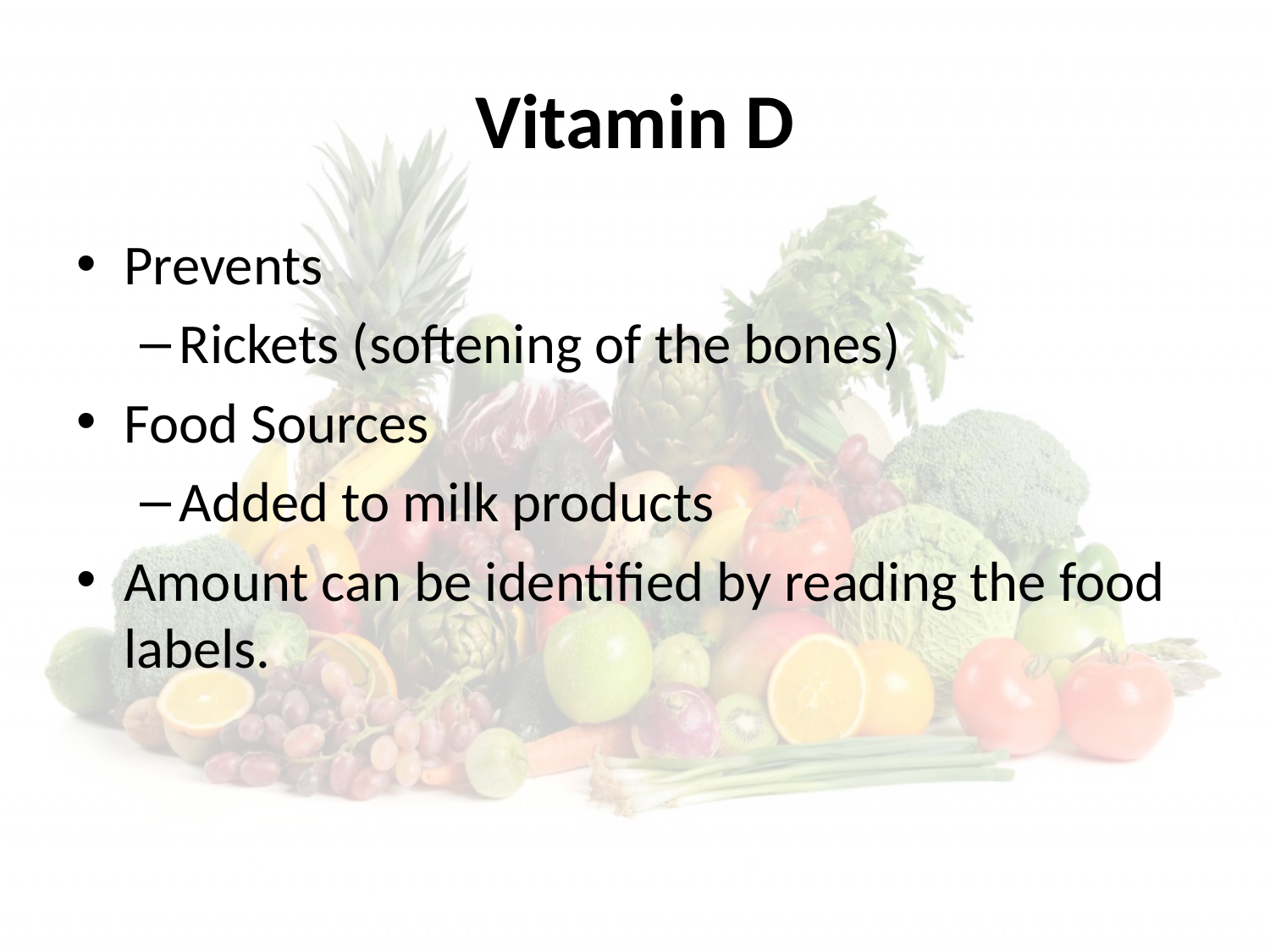

# Vitamin D
Prevents
Rickets (softening of the bones)
Food Sources
Added to milk products
Amount can be identified by reading the food labels.